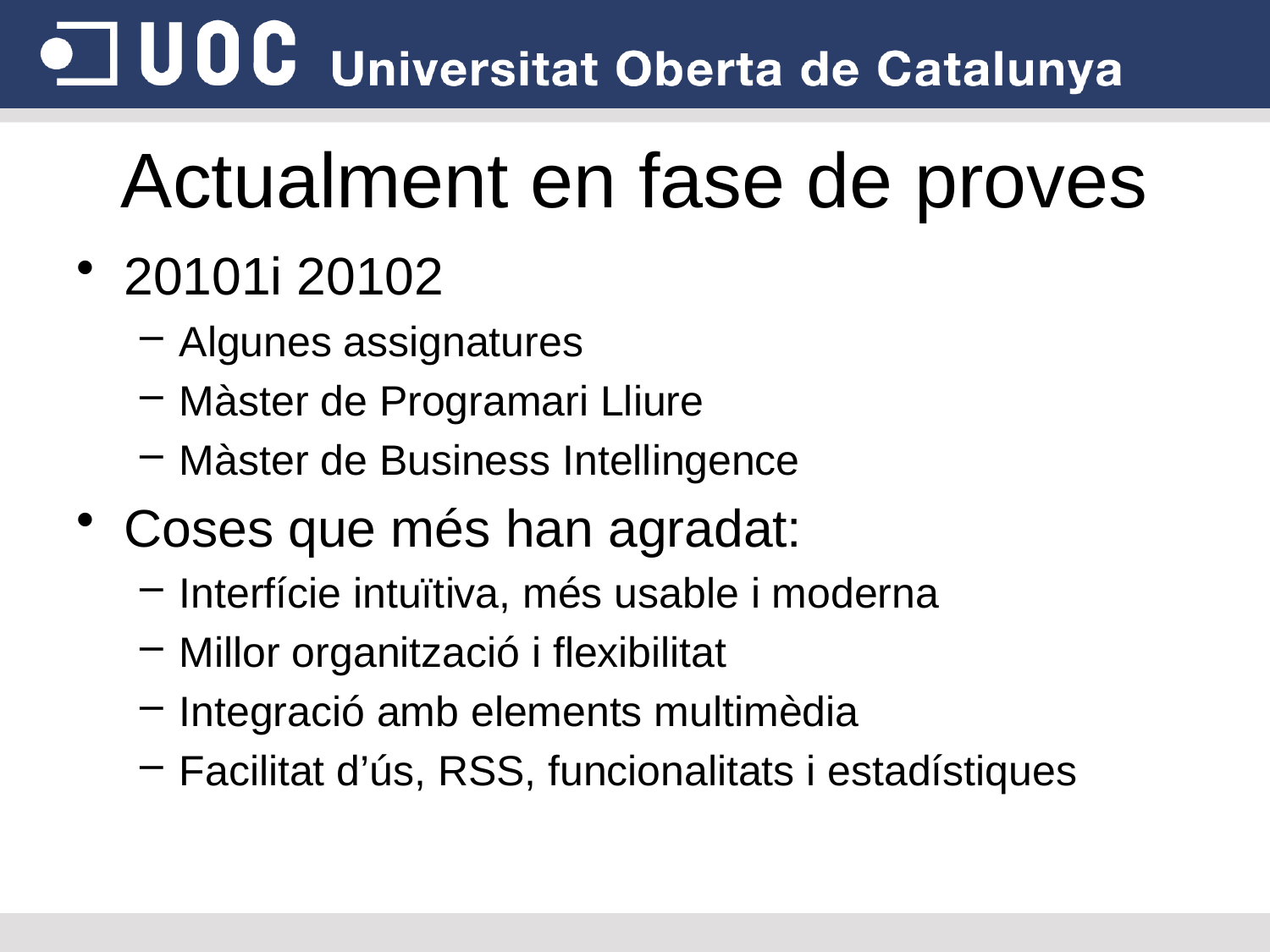

# Actualment en fase de proves
20101i 20102
Algunes assignatures
Màster de Programari Lliure
Màster de Business Intellingence
Coses que més han agradat:
Interfície intuïtiva, més usable i moderna
Millor organització i flexibilitat
Integració amb elements multimèdia
Facilitat d’ús, RSS, funcionalitats i estadístiques